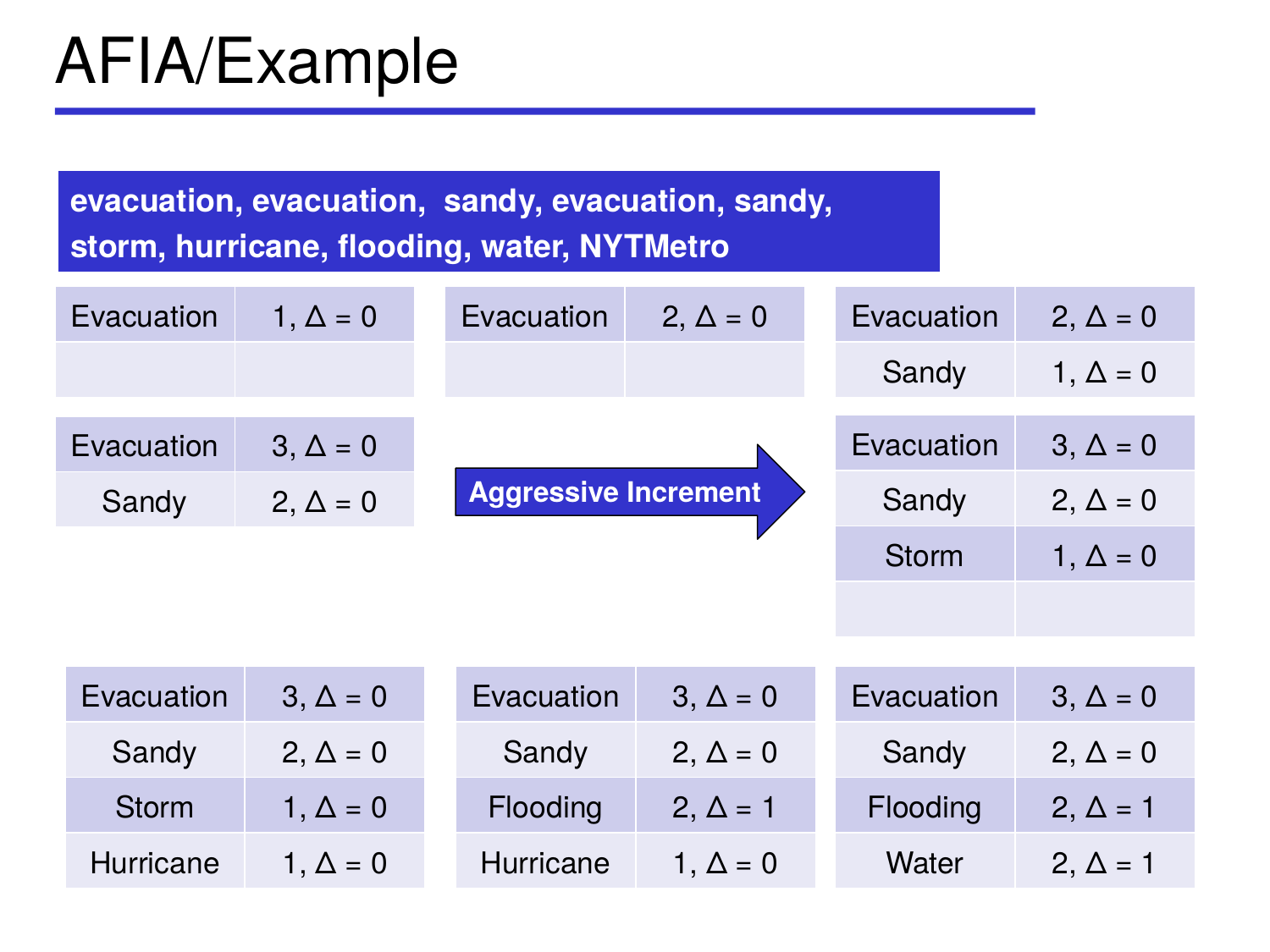

# AFIA/Example
| evacuation, evacuation, sandy, evacuation, sandy, storm, hurricane, flooding, water, NYTMetro |
| --- |
| Evacuation | 1, Δ = 0 |
| --- | --- |
|  |  |
| Evacuation | 2, Δ = 0 |
| --- | --- |
|  |  |
| Evacuation | 2, Δ = 0 |
| --- | --- |
| Sandy | 1, Δ = 0 |
| Evacuation | 3, Δ = 0 |
| --- | --- |
| Sandy | 2, Δ = 0 |
| Storm | 1, Δ = 0 |
|  |  |
| Evacuation | 3, Δ = 0 |
| --- | --- |
| Sandy | 2, Δ = 0 |
Aggressive Increment
| Evacuation | 3, Δ = 0 |
| --- | --- |
| Sandy | 2, Δ = 0 |
| Storm | 1, Δ = 0 |
| Hurricane | 1, Δ = 0 |
| Evacuation | 3, Δ = 0 |
| --- | --- |
| Sandy | 2, Δ = 0 |
| Flooding | 2, Δ = 1 |
| Hurricane | 1, Δ = 0 |
| Evacuation | 3, Δ = 0 |
| --- | --- |
| Sandy | 2, Δ = 0 |
| Flooding | 2, Δ = 1 |
| Water | 2, Δ = 1 |